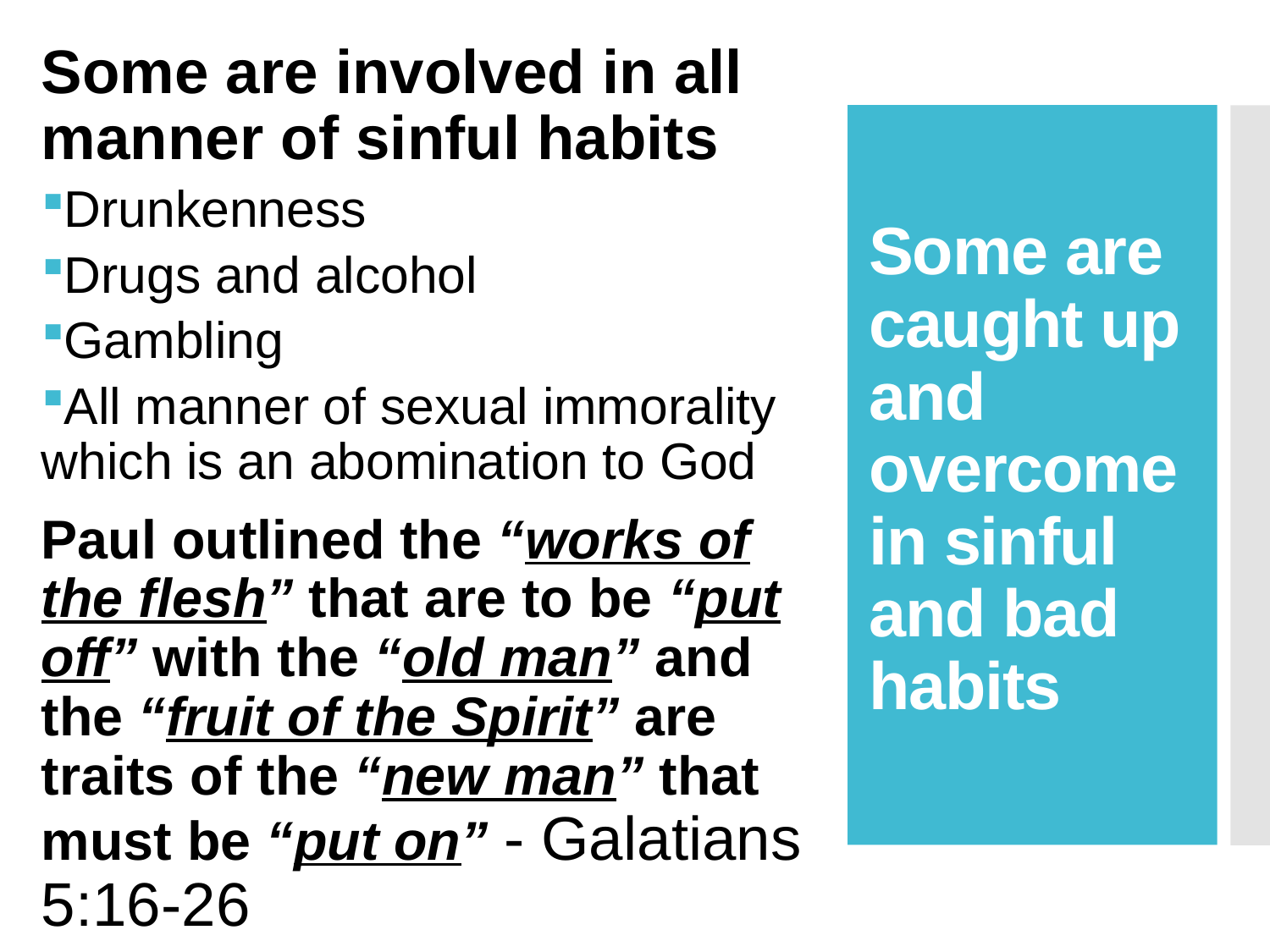

Some are involved in all manner of sinful habits
Drunkenness
Drugs and alcohol
Gambling
All manner of sexual immorality which is an abomination to God
Paul outlined the “works of the flesh” that are to be “put off” with the “old man” and the “fruit of the Spirit” are traits of the “new man” that must be “put on” - Galatians 5:16-26

# Some are caught up and overcome in sinful and bad habits